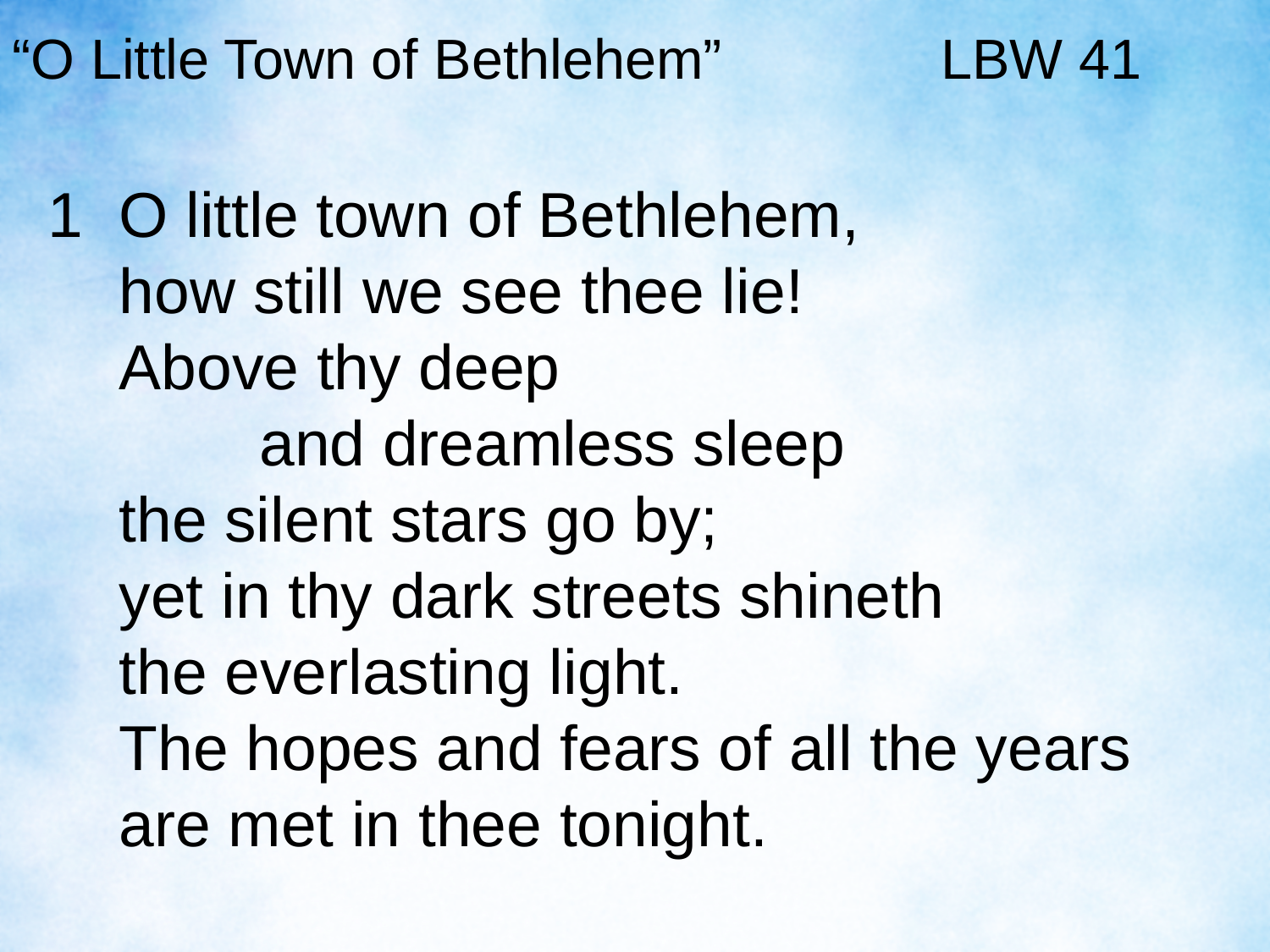

“O Little Town of Bethlehem”              LBW 41
1	O little town of Bethlehem,
	how still we see thee lie!
	Above thy deep                                              and dreamless sleep
	the silent stars go by;
	yet in thy dark streets shineth
	the everlasting light.
	The hopes and fears of all the years
	are met in thee tonight.